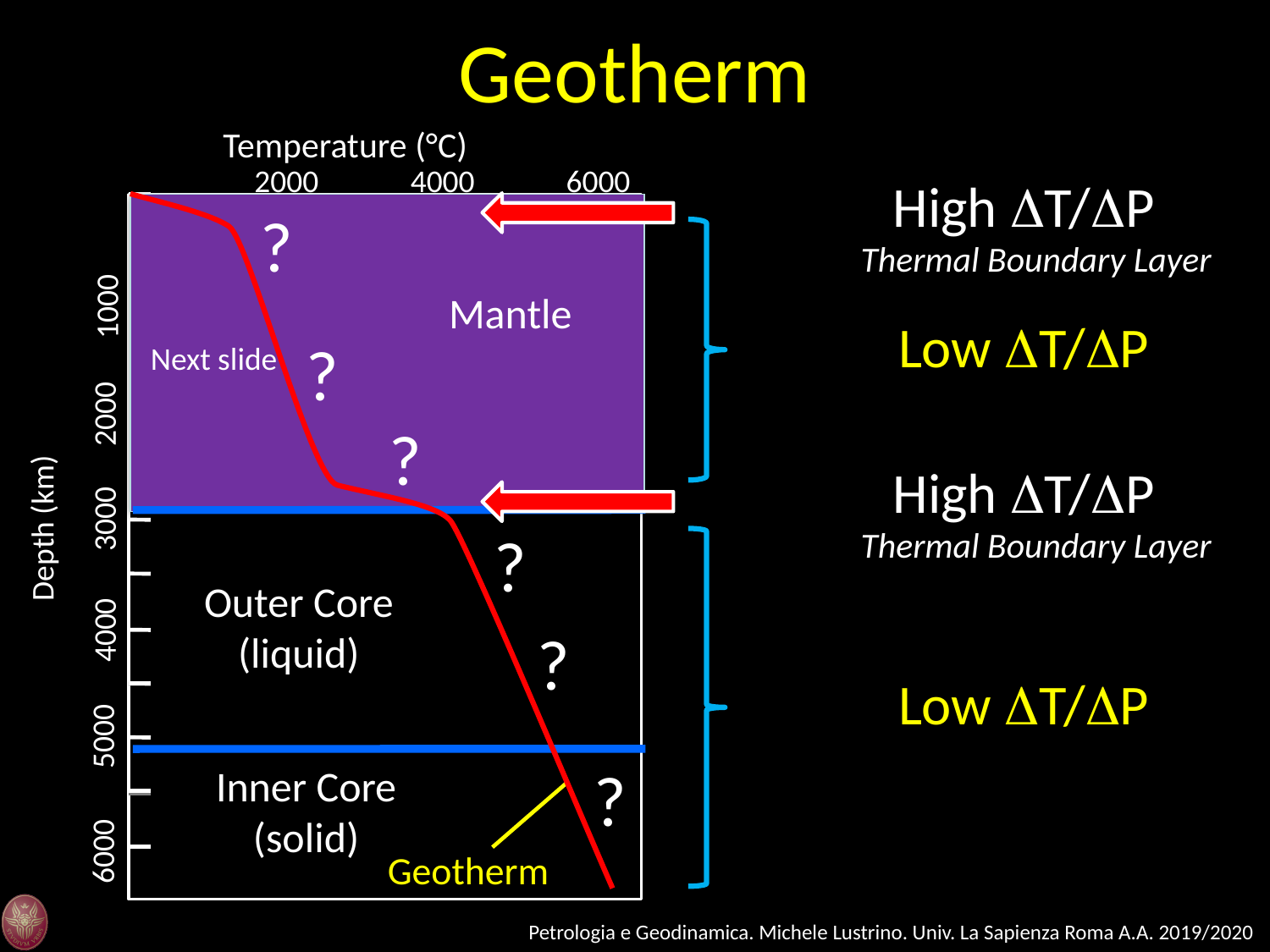

Geotherm
Temperature (°C)

2000
4000
6000

1000
2000
3000
Depth (km)
4000
5000
6000
High ΔT/ΔP

?

Thermal Boundary Layer
Mantle
Low ΔT/ΔP
?
Next slide
?
High ΔT/ΔP

?
Thermal Boundary Layer

Outer Core (liquid)
?
Low ΔT/ΔP
?
Inner Core (solid)
Geotherm